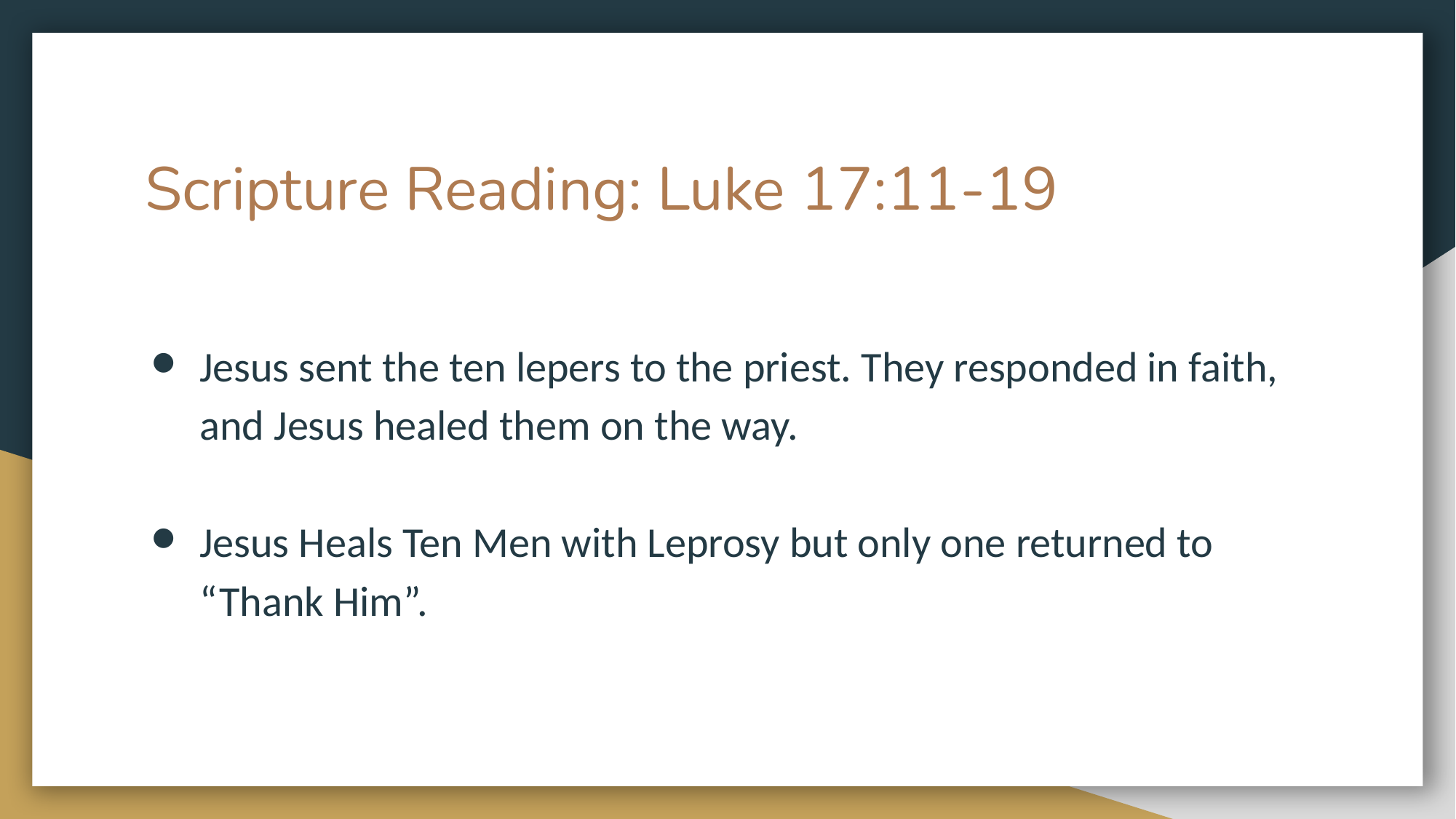

# Scripture Reading: Luke 17:11-19
Jesus sent the ten lepers to the priest. They responded in faith, and Jesus healed them on the way.

Jesus Heals Ten Men with Leprosy but only one returned to “Thank Him”.